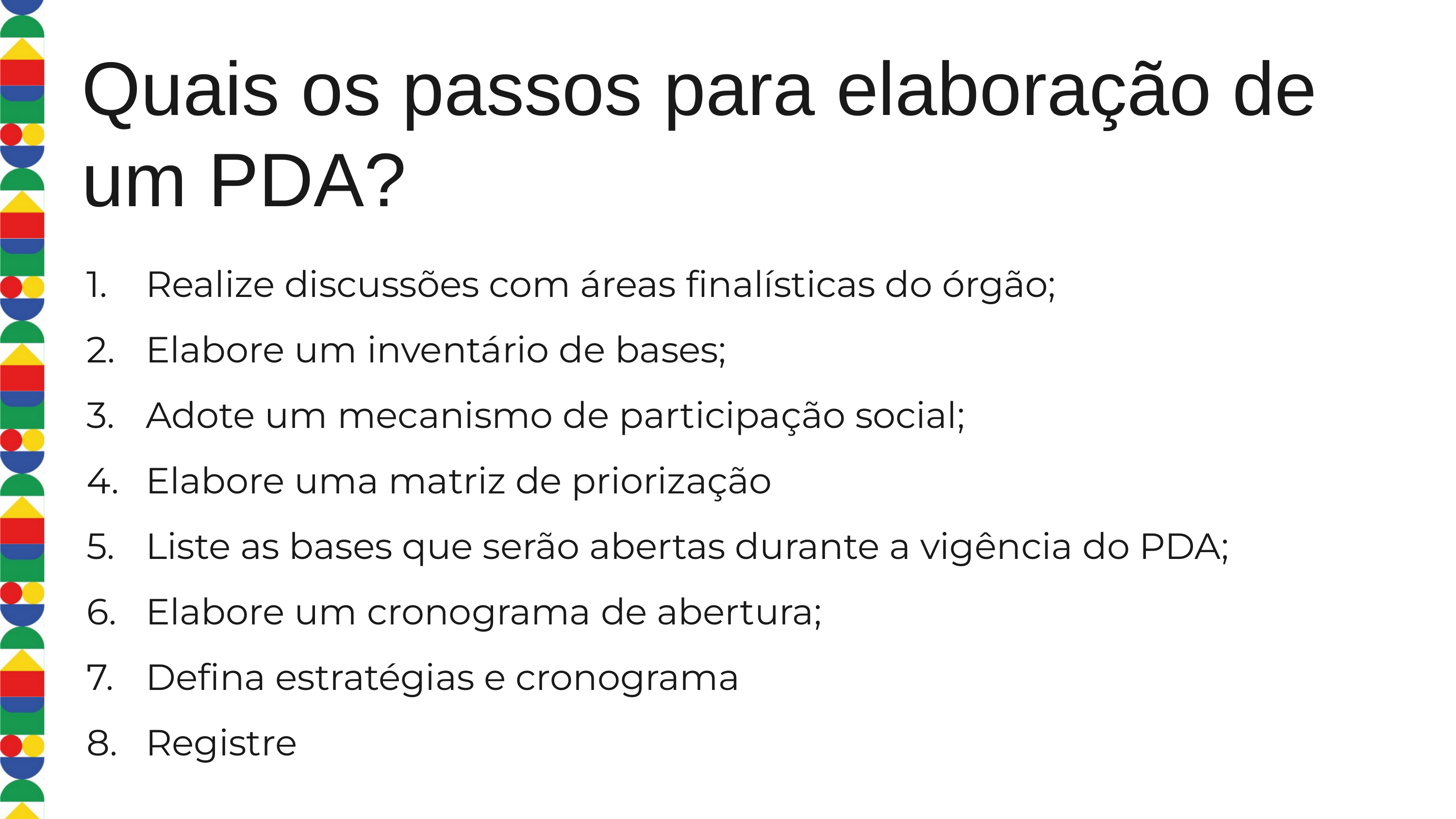

Quais os passos para elaboração de um PDA?
Realize discussões com áreas finalísticas do órgão;
Elabore um inventário de bases;
Adote um mecanismo de participação social;
Elabore uma matriz de priorização
Liste as bases que serão abertas durante a vigência do PDA;
Elabore um cronograma de abertura;
Defina estratégias e cronograma
Registre